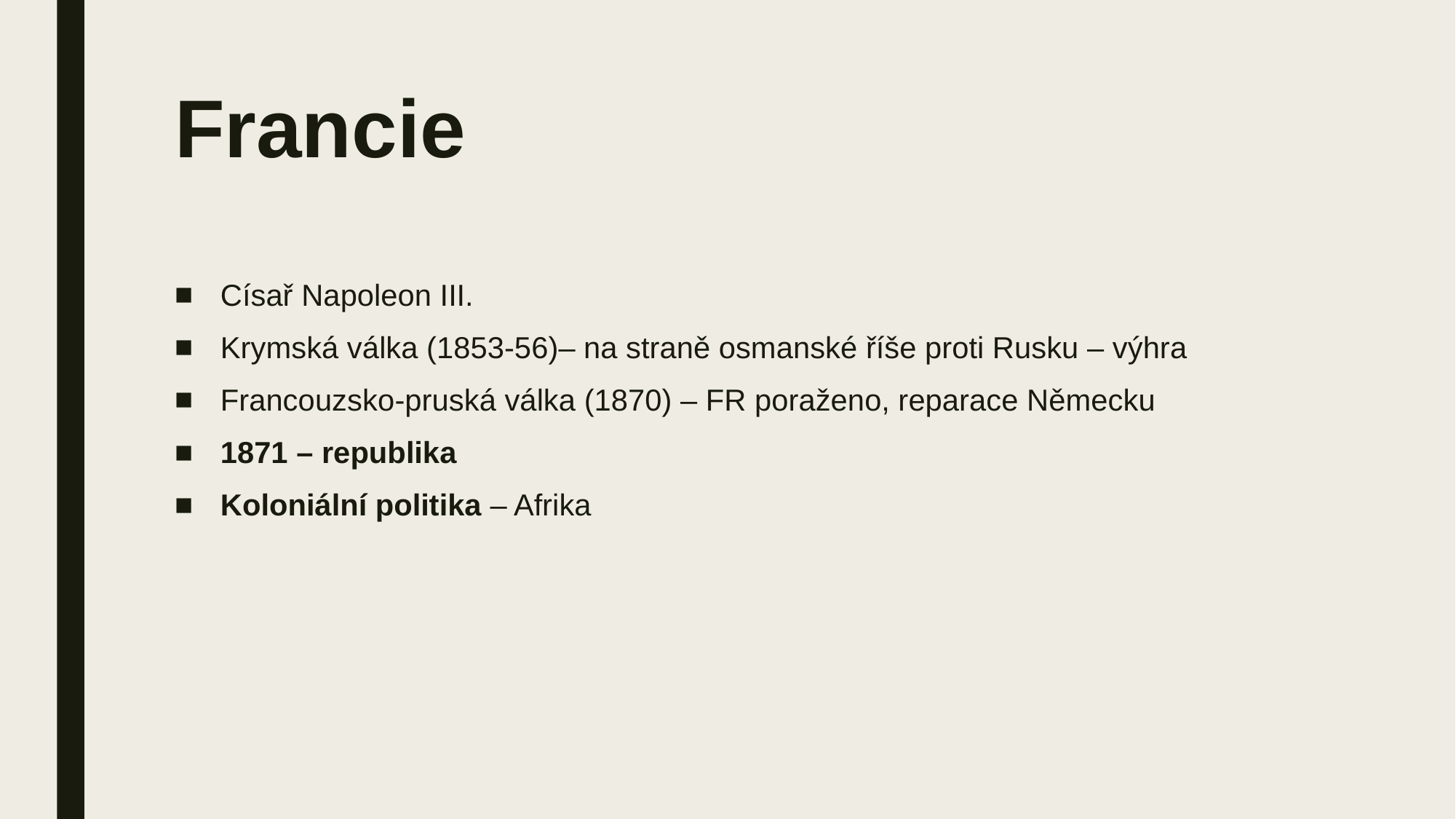

# Francie
Císař Napoleon III.
Krymská válka (1853-56)– na straně osmanské říše proti Rusku – výhra
Francouzsko-pruská válka (1870) – FR poraženo, reparace Německu
1871 – republika
Koloniální politika – Afrika